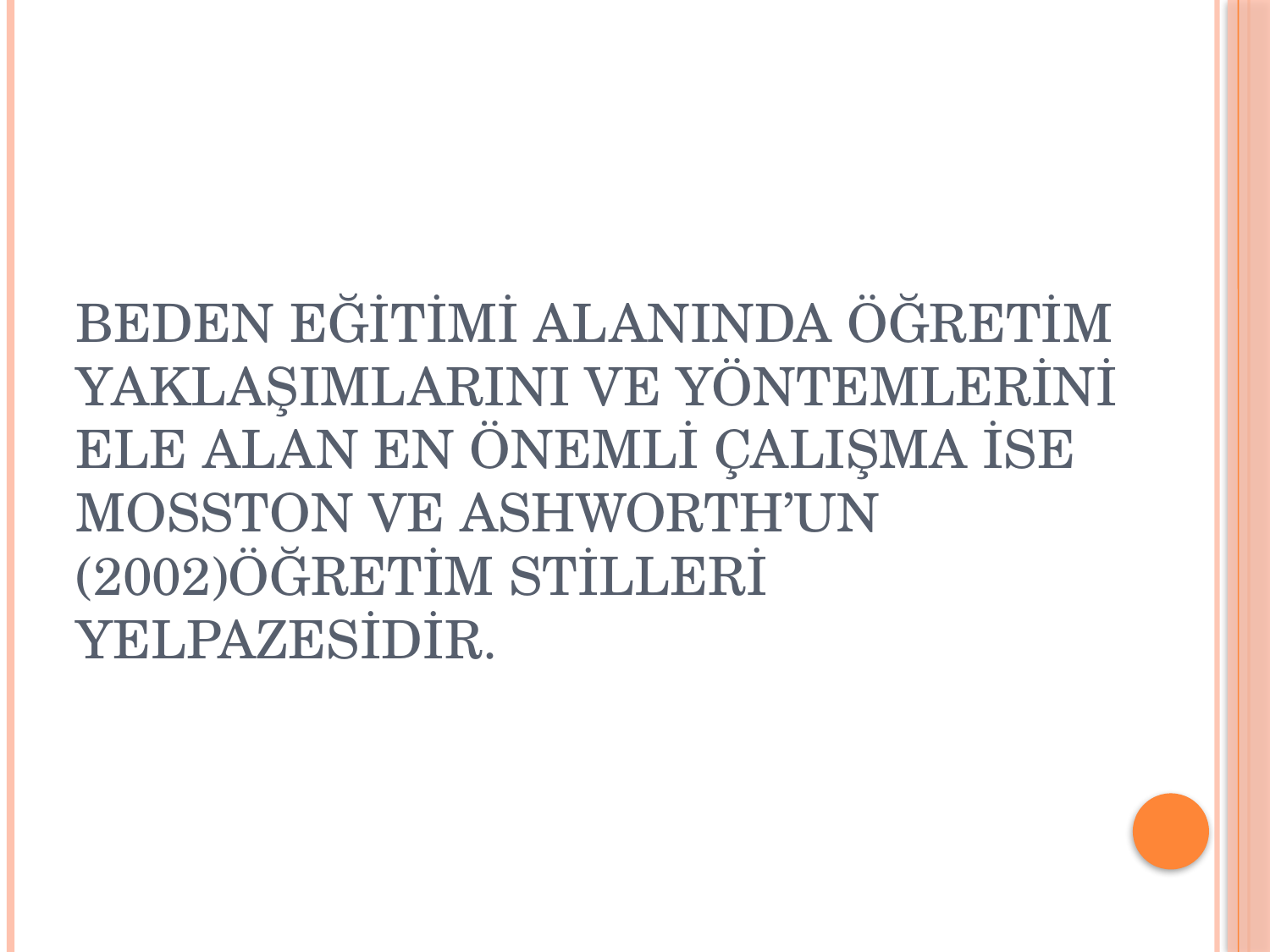

# Beden eğitimi alanında öğretim yaklaşımlarını ve yöntemlerini ele alan en önemli çalışma ise Mosston ve Ashworth’un (2002)öğretim stilleri yelpazesidir.